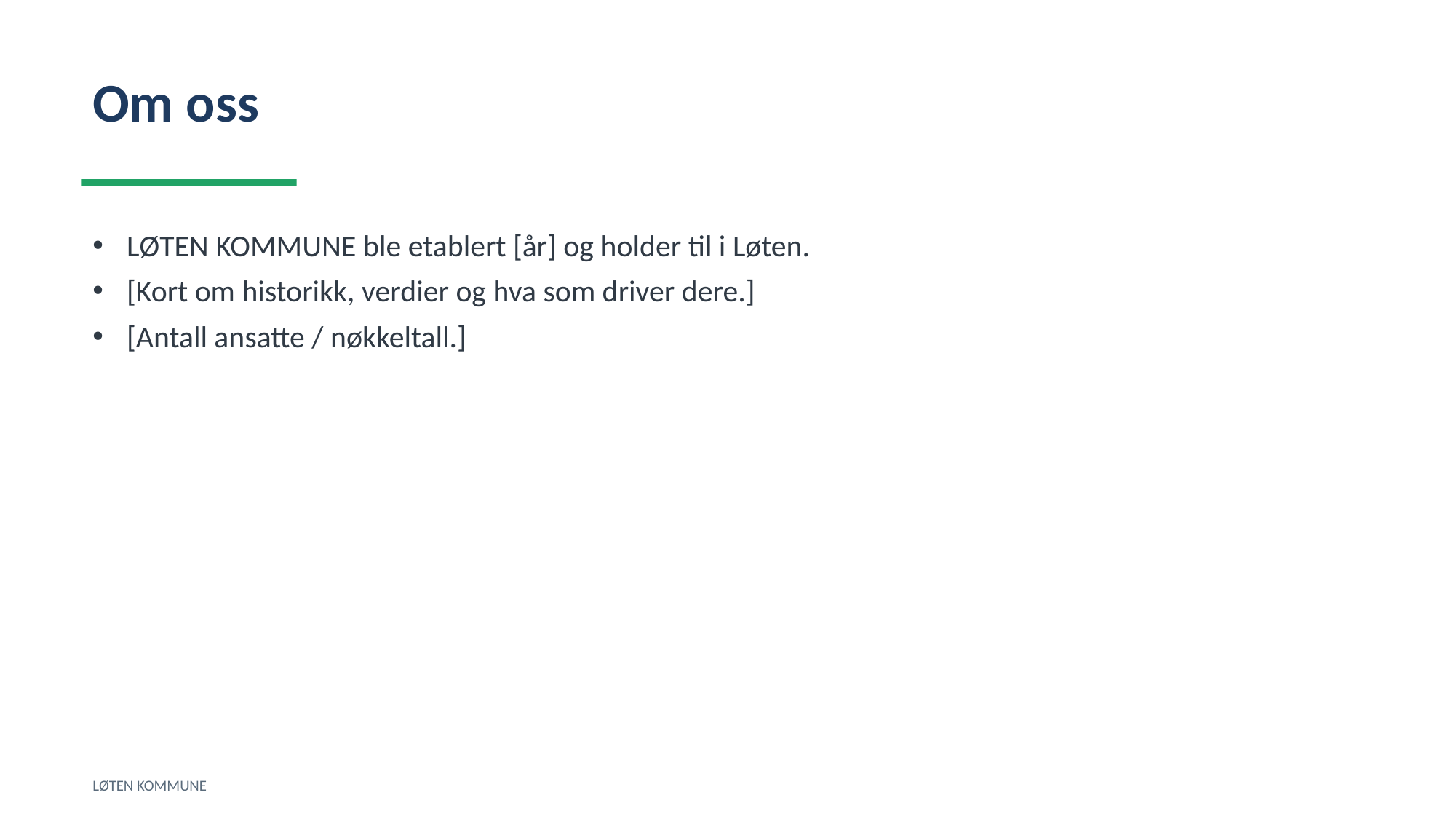

Om oss

LØTEN KOMMUNE ble etablert [år] og holder til i Løten.
[Kort om historikk, verdier og hva som driver dere.]
[Antall ansatte / nøkkeltall.]
LØTEN KOMMUNE